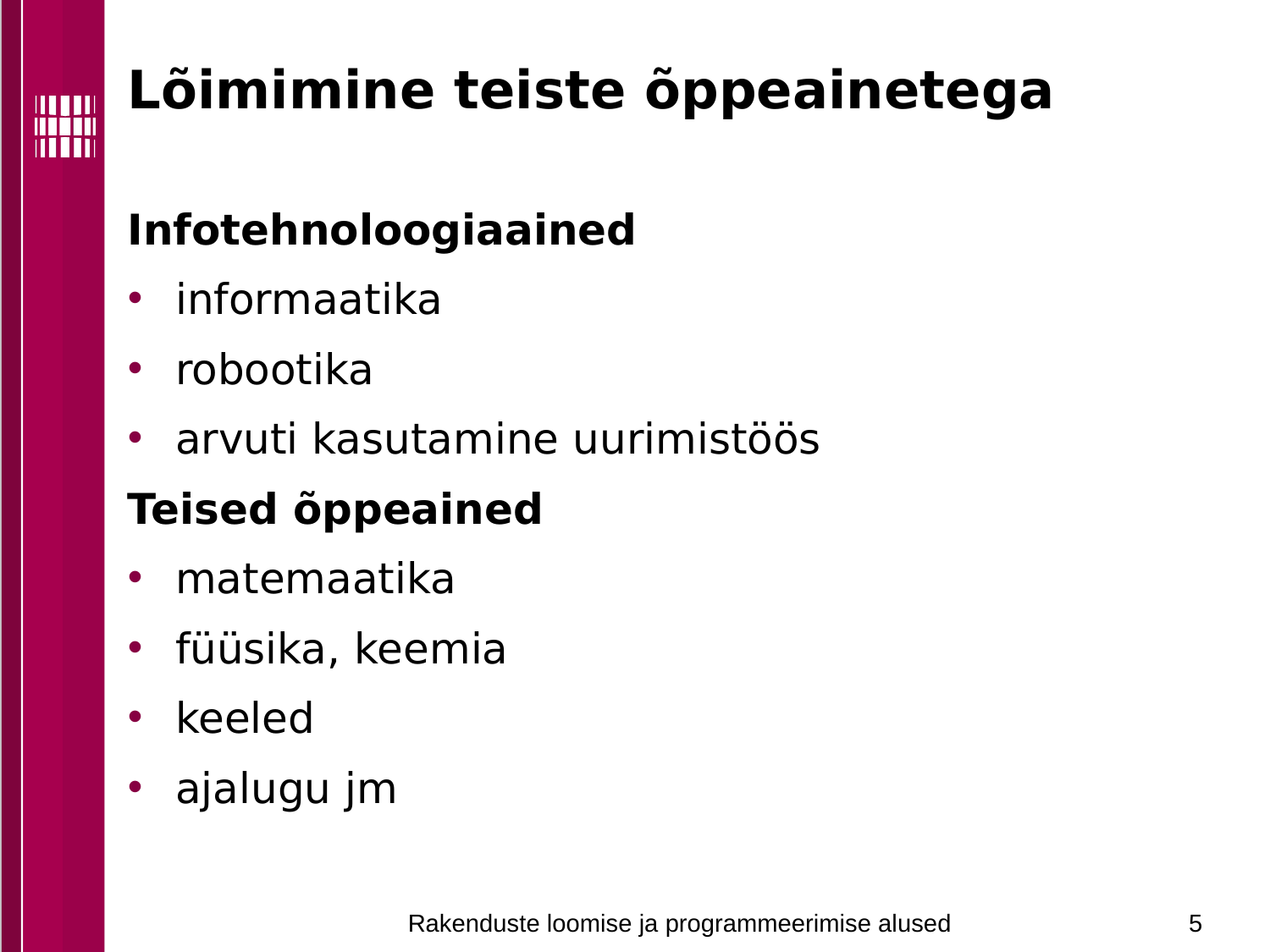

# Lõimimine teiste õppeainetega
Infotehnoloogiaained
informaatika
robootika
arvuti kasutamine uurimistöös
Teised õppeained
matemaatika
füüsika, keemia
keeled
ajalugu jm
Rakenduste loomise ja programmeerimise alused
5